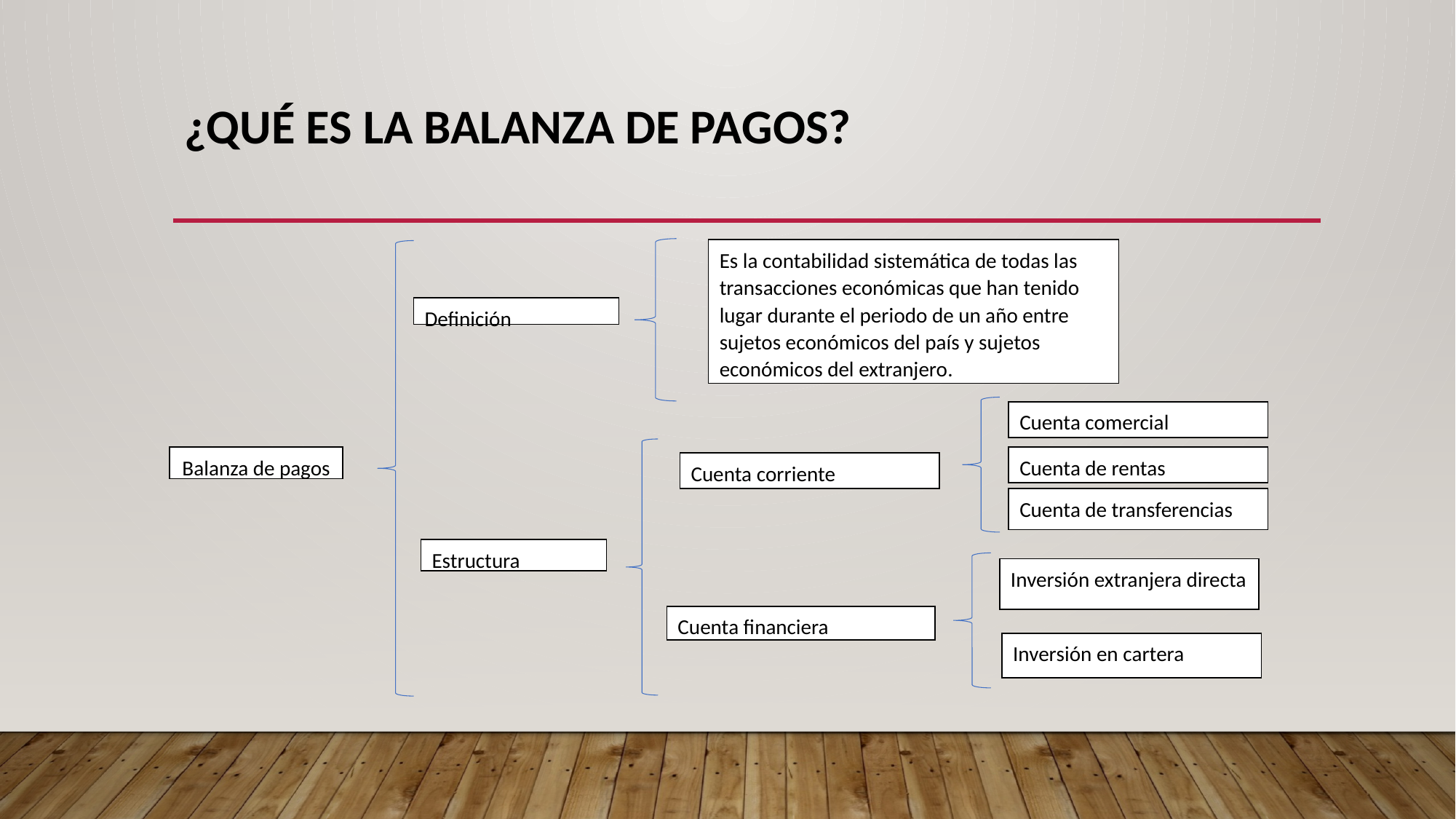

# ¿Qué es la balanza de pagos?

Es la contabilidad sistemática de todas las transacciones económicas que han tenido lugar durante el periodo de un año entre sujetos económicos del país y sujetos económicos del extranjero.

Definición

Balanza de pagos
Cuenta corriente
Estructura
Cuenta financiera
Cuenta comercial
Cuenta de rentas
Cuenta de transferencias
Inversión extranjera directa
Inversión en cartera